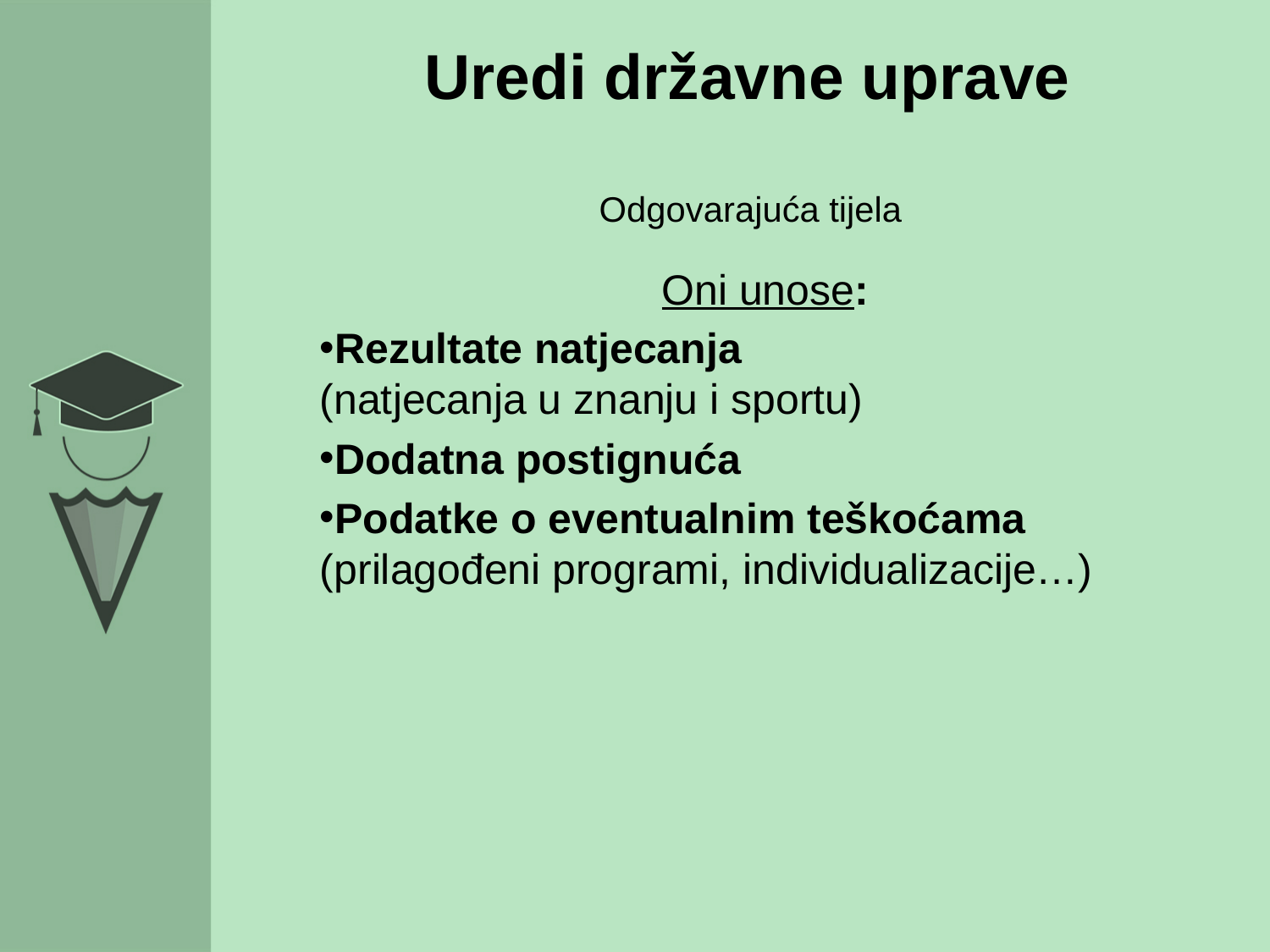

# Uredi državne uprave
Odgovarajuća tijela
Oni unose:
Rezultate natjecanja
(natjecanja u znanju i sportu)
Dodatna postignuća
Podatke o eventualnim teškoćama
(prilagođeni programi, individualizacije…)